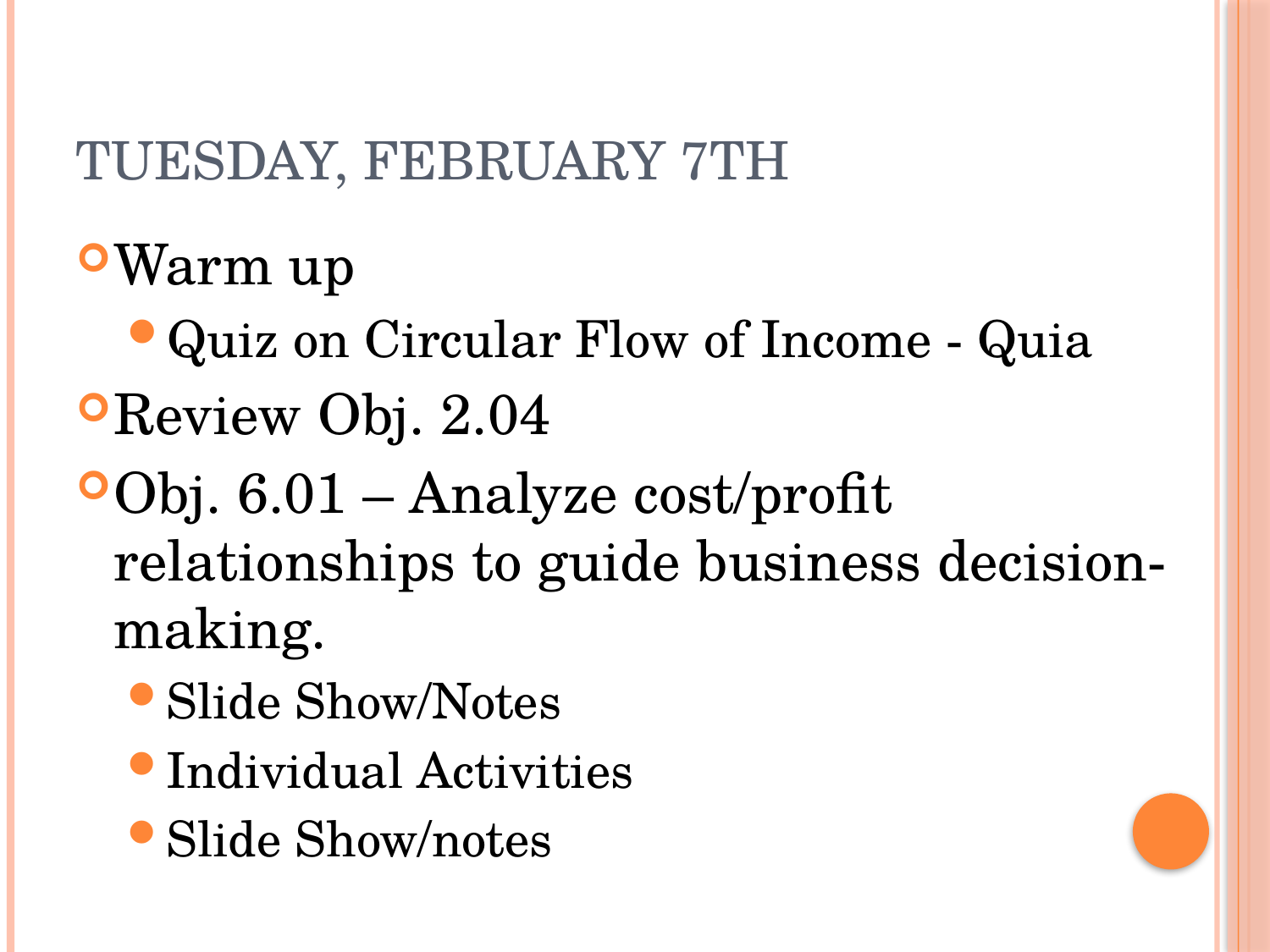

# Tuesday, February 7th
Warm up
Quiz on Circular Flow of Income - Quia
Review Obj. 2.04
Obj. 6.01 – Analyze cost/profit relationships to guide business decision-making.
Slide Show/Notes
Individual Activities
Slide Show/notes